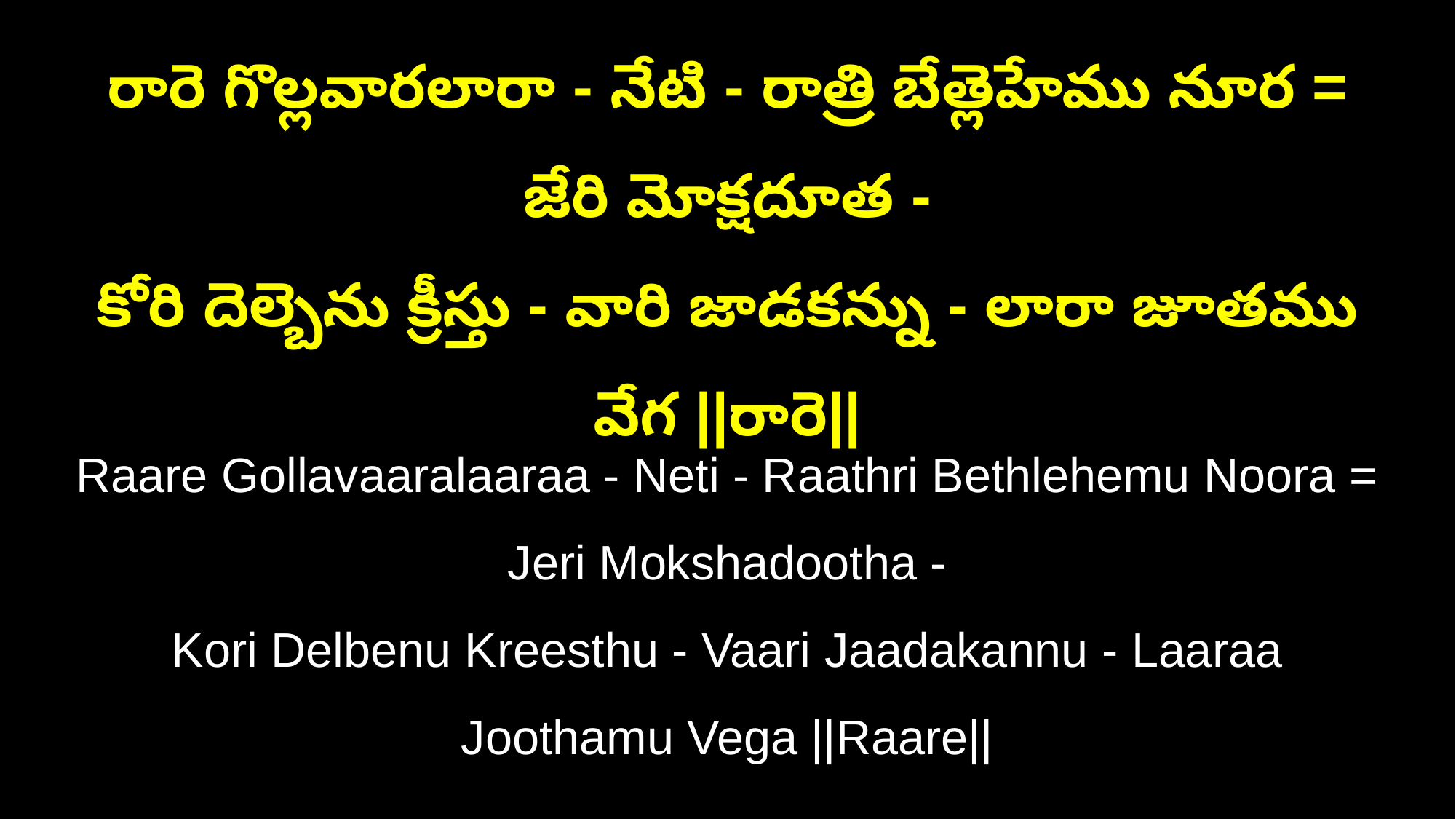

రారె గొల్లవారలారా - నేటి - రాత్రి బేత్లెహేము నూర = జేరి మోక్షదూత -
కోరి దెల్బెను క్రీస్తు - వారి జాడకన్ను - లారా జూతము వేగ ||రారె||
Raare Gollavaaralaaraa - Neti - Raathri Bethlehemu Noora = Jeri Mokshadootha -
Kori Delbenu Kreesthu - Vaari Jaadakannu - Laaraa Joothamu Vega ||Raare||